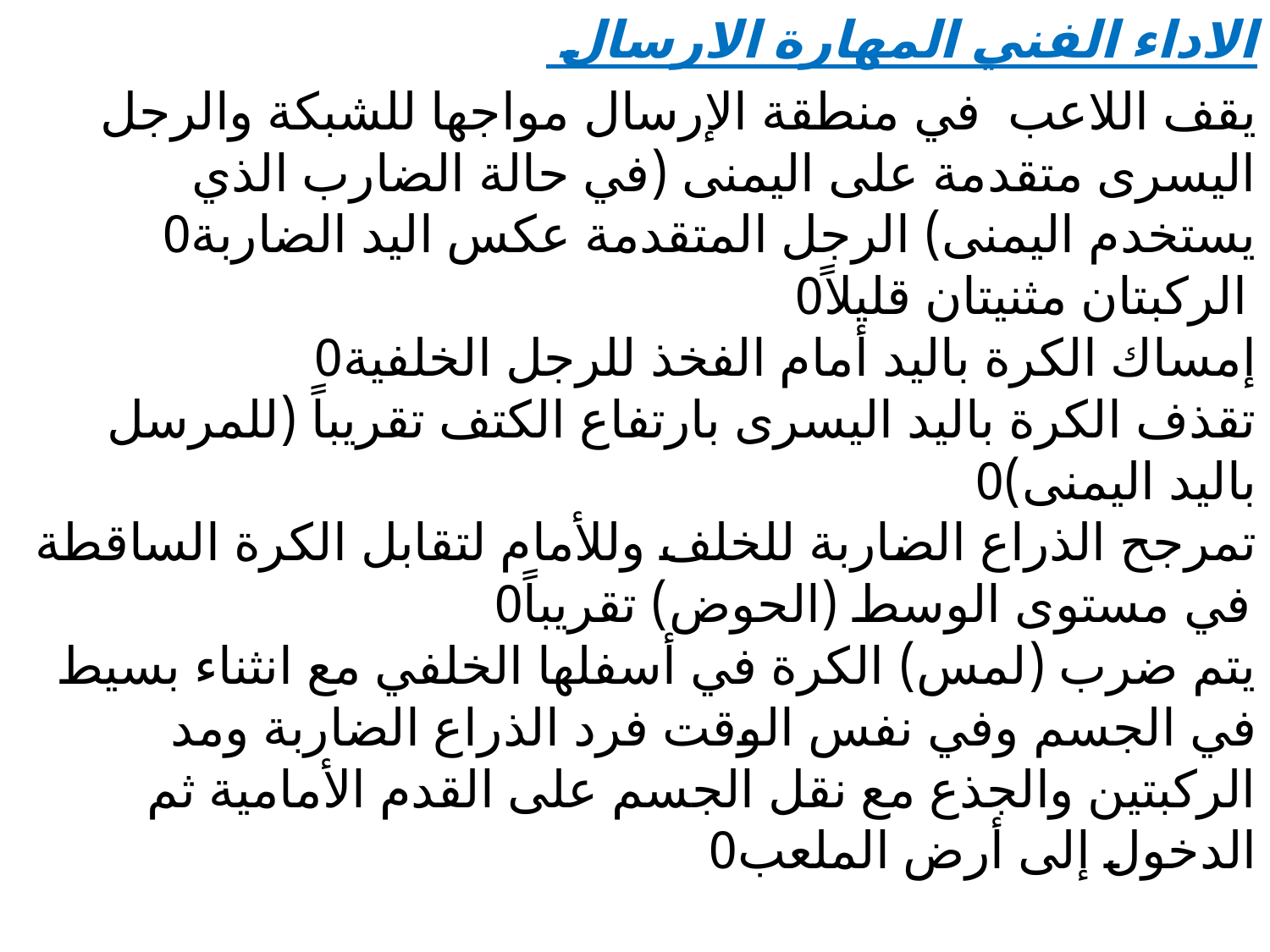

الاداء الفني المهارة الارسال
يقف اللاعب  في منطقة الإرسال مواجها للشبكة والرجل اليسرى متقدمة على اليمنى (في حالة الضارب الذي يستخدم اليمنى) الرجل المتقدمة عكس اليد الضاربة0
الركبتان مثنيتان قليلاً0
إمساك الكرة باليد أمام الفخذ للرجل الخلفية0
تقذف الكرة باليد اليسرى بارتفاع الكتف تقريباً (للمرسل باليد اليمنى)0
تمرجح الذراع الضاربة للخلف وللأمام لتقابل الكرة الساقطة في مستوى الوسط (الحوض) تقريباً0
يتم ضرب (لمس) الكرة في أسفلها الخلفي مع انثناء بسيط في الجسم وفي نفس الوقت فرد الذراع الضاربة ومد الركبتين والجذع مع نقل الجسم على القدم الأمامية ثم الدخول إلى أرض الملعب0